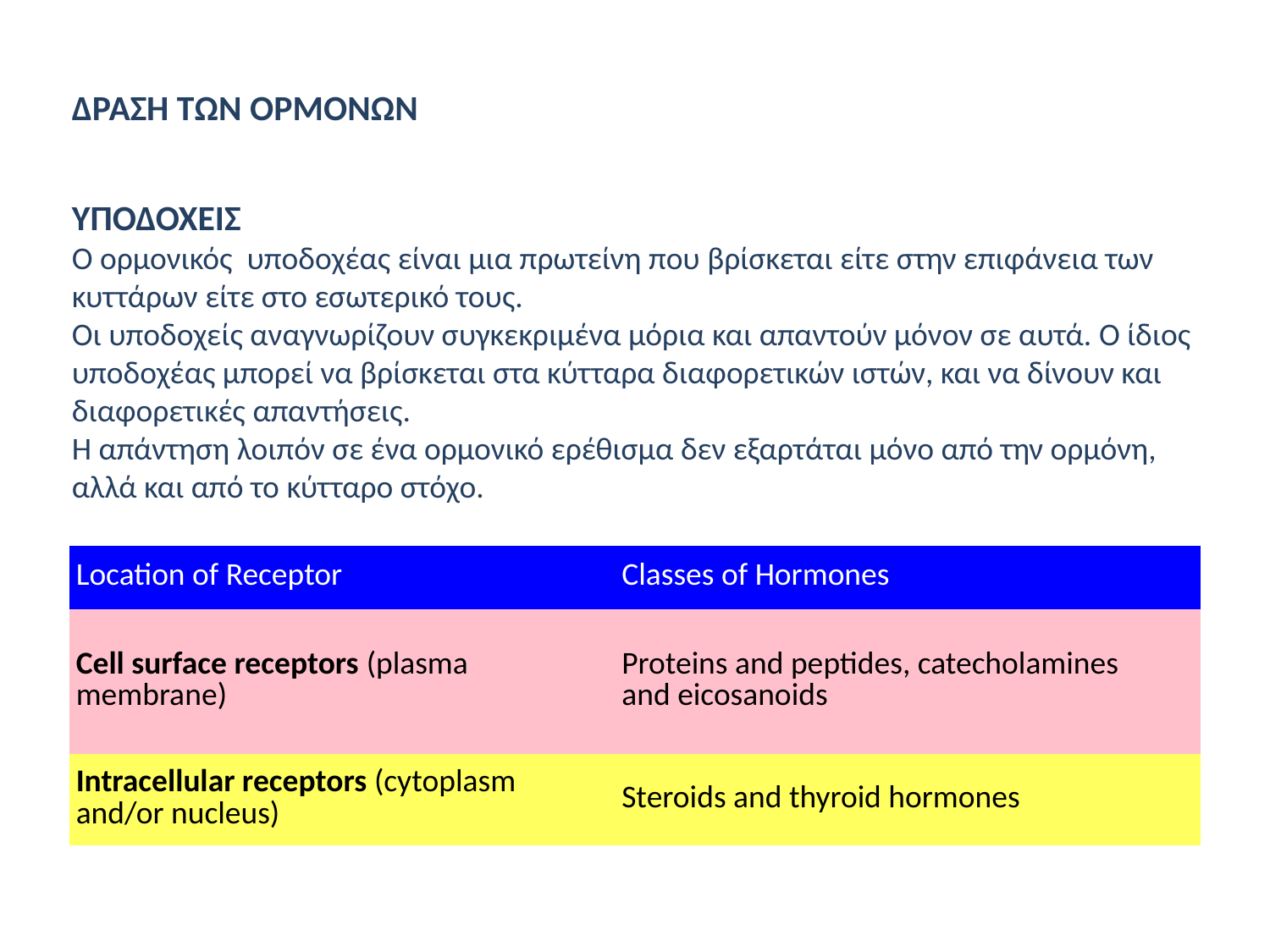

ΔΡΑΣΗ ΤΩΝ ΟΡΜΟΝΩΝ

ΥΠΟΔΟΧΕΙΣ
Ο ορμονικός  υποδοχέας είναι μια πρωτείνη που βρίσκεται είτε στην επιφάνεια των κυττάρων είτε στο εσωτερικό τους.
Οι υποδοχείς αναγνωρίζουν συγκεκριμένα μόρια και απαντούν μόνον σε αυτά. Ο ίδιος υποδοχέας μπορεί να βρίσκεται στα κύτταρα διαφορετικών ιστών, και να δίνουν και διαφορετικές απαντήσεις.
Η απάντηση λοιπόν σε ένα ορμονικό ερέθισμα δεν εξαρτάται μόνο από την ορμόνη, αλλά και από το κύτταρο στόχο.

| Location of Receptor | Classes of Hormones |  |
| --- | --- | --- |
| Cell surface receptors (plasma membrane) | Proteins and peptides, catecholamines and eicosanoids |  |
| Intracellular receptors (cytoplasm and/or nucleus) | Steroids and thyroid hormones |  |